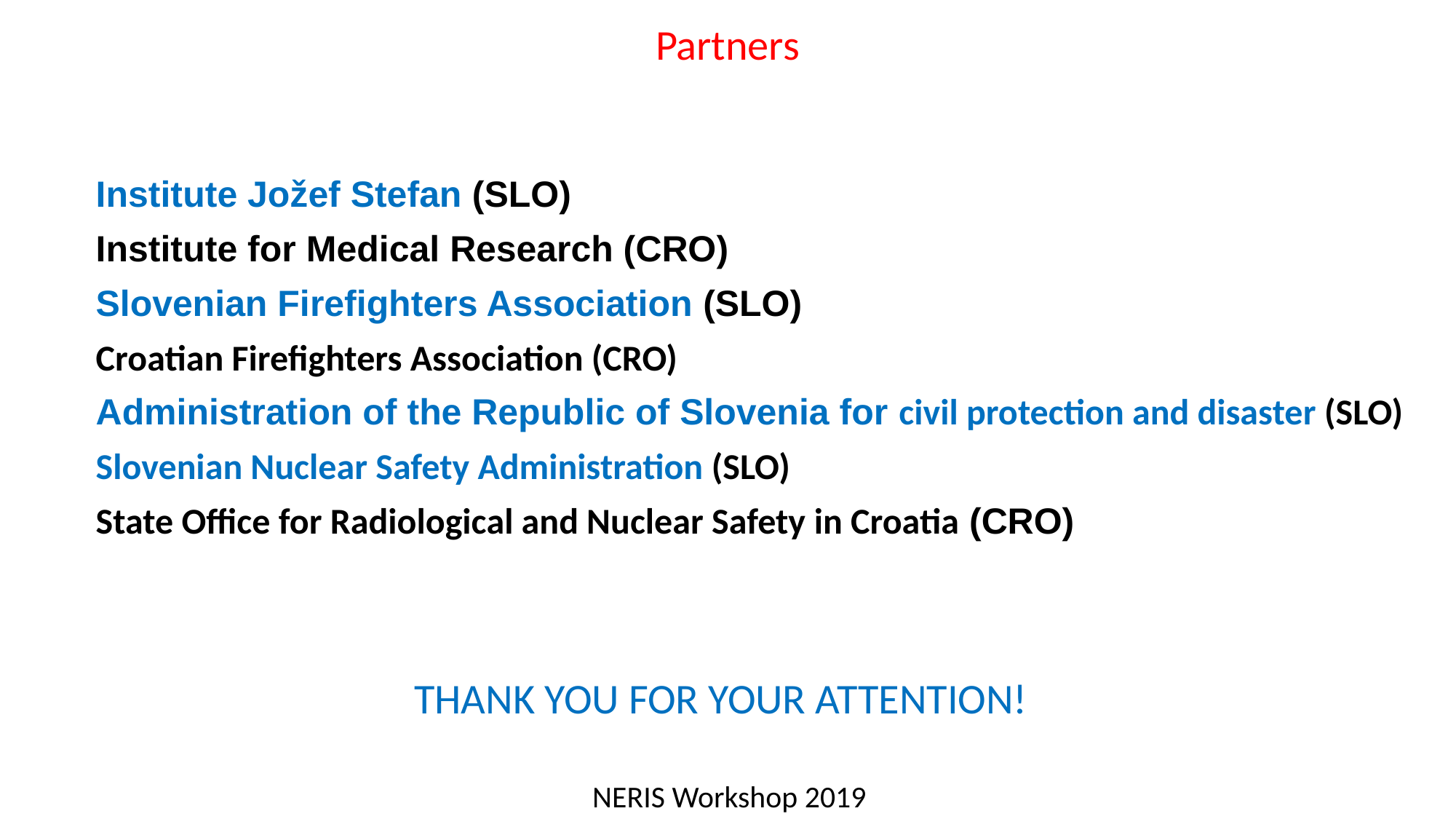

Partners
Institute Jožef Stefan (SLO)
Institute for Medical Research (CRO)
Slovenian Firefighters Association (SLO)
Croatian Firefighters Association (CRO)
Administration of the Republic of Slovenia for civil protection and disaster (SLO)
Slovenian Nuclear Safety Administration (SLO)
State Office for Radiological and Nuclear Safety in Croatia (CRO)

THANK YOU FOR YOUR ATTENTION!
NERIS Workshop 2019